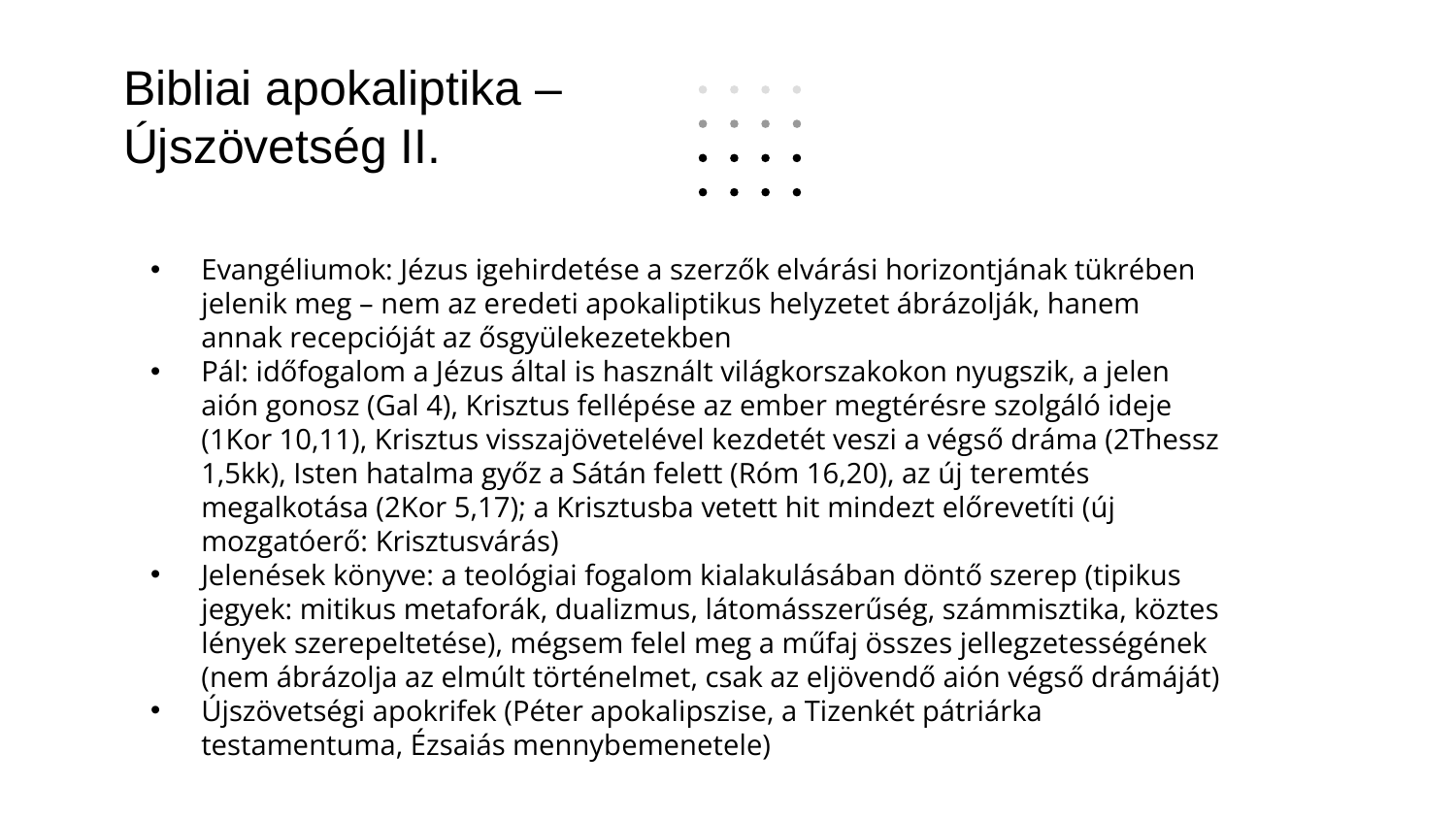

# Bibliai apokaliptika – Újszövetség II.

Evangéliumok: Jézus igehirdetése a szerzők elvárási horizontjának tükrében jelenik meg – nem az eredeti apokaliptikus helyzetet ábrázolják, hanem annak recepcióját az ősgyülekezetekben
Pál: időfogalom a Jézus által is használt világkorszakokon nyugszik, a jelen aión gonosz (Gal 4), Krisztus fellépése az ember megtérésre szolgáló ideje (1Kor 10,11), Krisztus visszajövetelével kezdetét veszi a végső dráma (2Thessz 1,5kk), Isten hatalma győz a Sátán felett (Róm 16,20), az új teremtés megalkotása (2Kor 5,17); a Krisztusba vetett hit mindezt előrevetíti (új mozgatóerő: Krisztusvárás)
Jelenések könyve: a teológiai fogalom kialakulásában döntő szerep (tipikus jegyek: mitikus metaforák, dualizmus, látomásszerűség, számmisztika, köztes lények szerepeltetése), mégsem felel meg a műfaj összes jellegzetességének (nem ábrázolja az elmúlt történelmet, csak az eljövendő aión végső drámáját)
Újszövetségi apokrifek (Péter apokalipszise, a Tizenkét pátriárka testamentuma, Ézsaiás mennybemenetele)